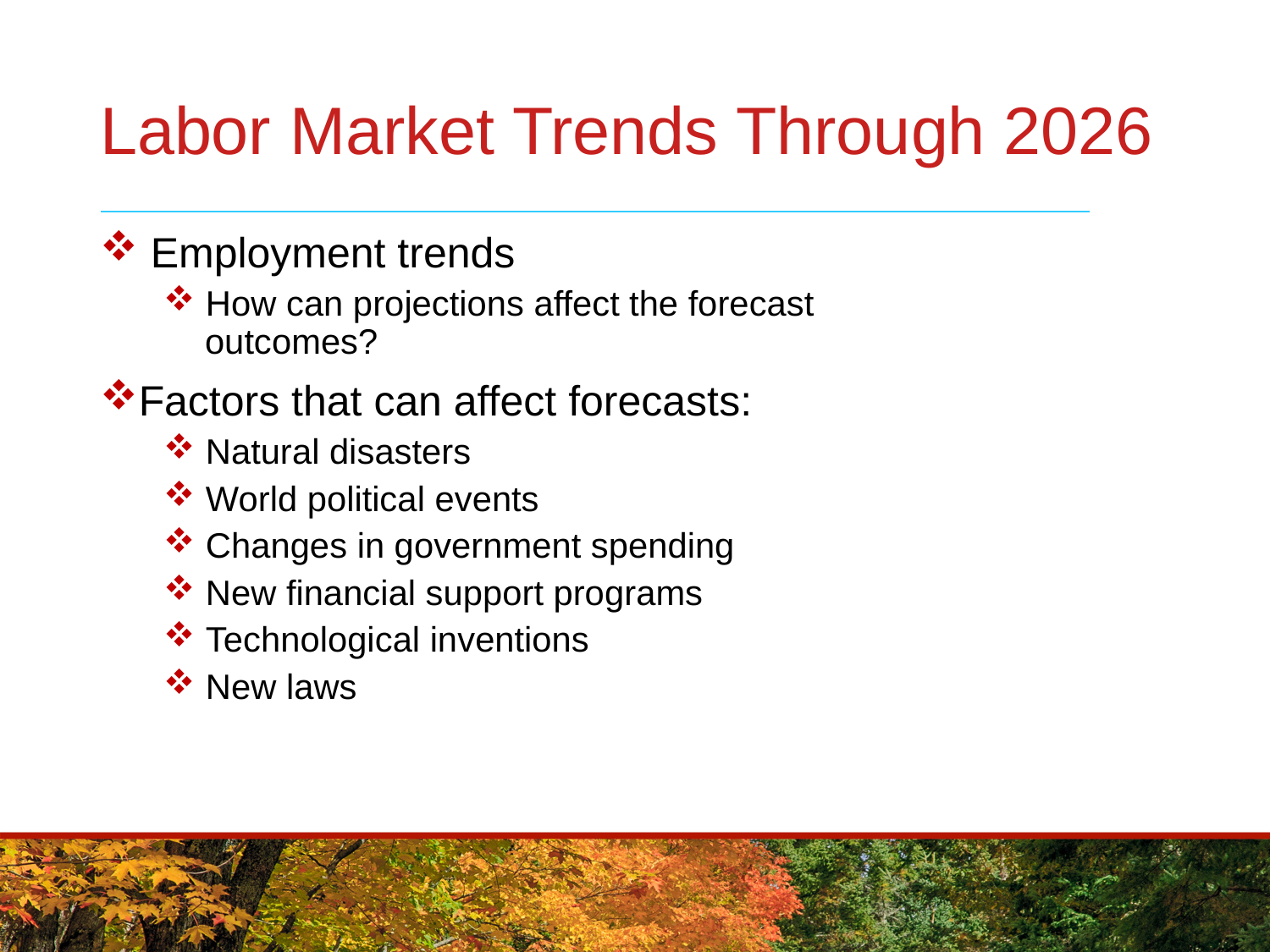

# Labor Market Trends Through 2026
 Employment trends
 How can projections affect the forecast
 outcomes?
Factors that can affect forecasts:
 Natural disasters
 World political events
 Changes in government spending
 New financial support programs
 Technological inventions
 New laws